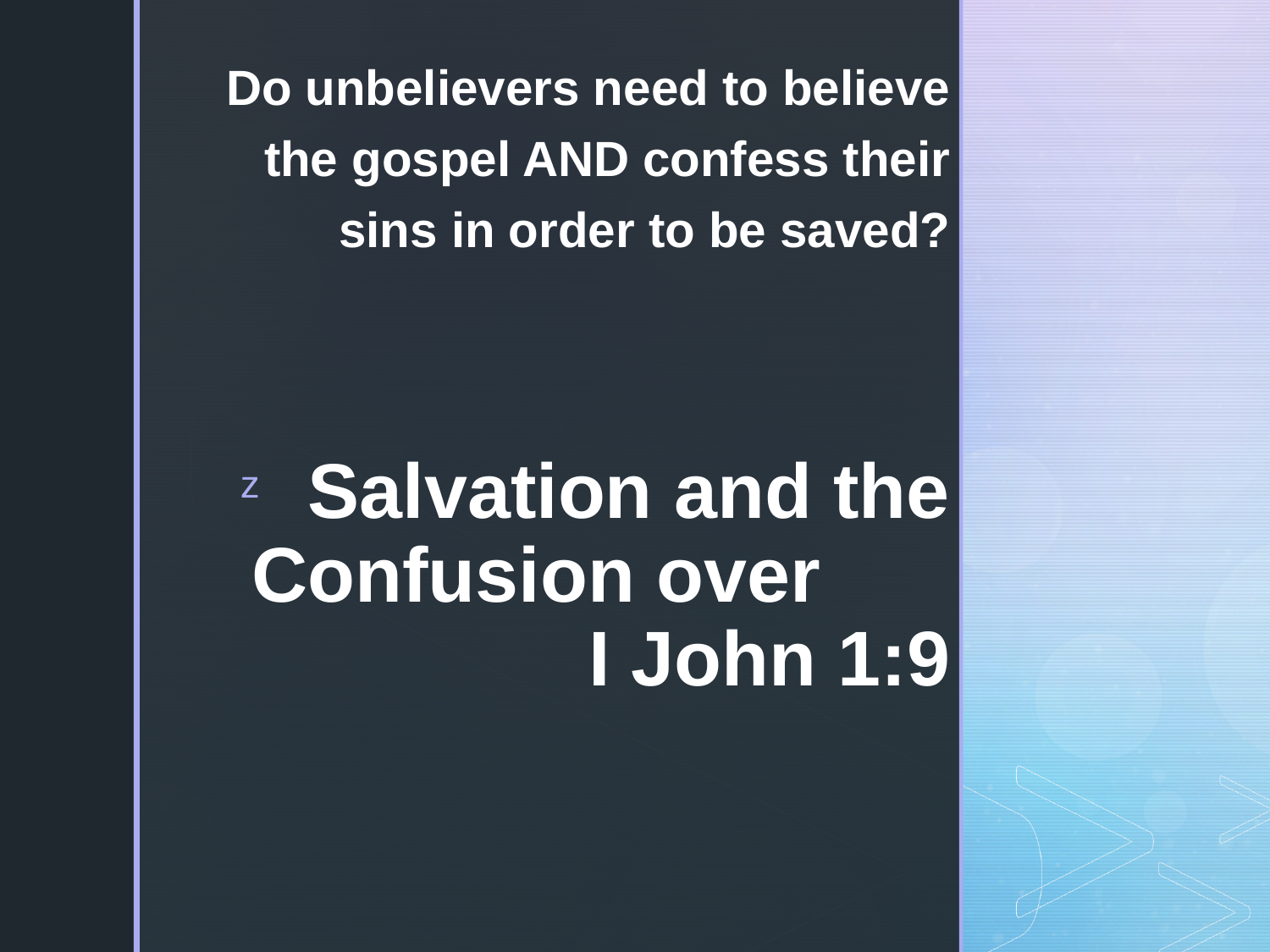

Do unbelievers need to believe the gospel AND confess their sins in order to be saved?

# Salvation and the Confusion over       I John 1:9 Scripture Reading:   John 13:1-17